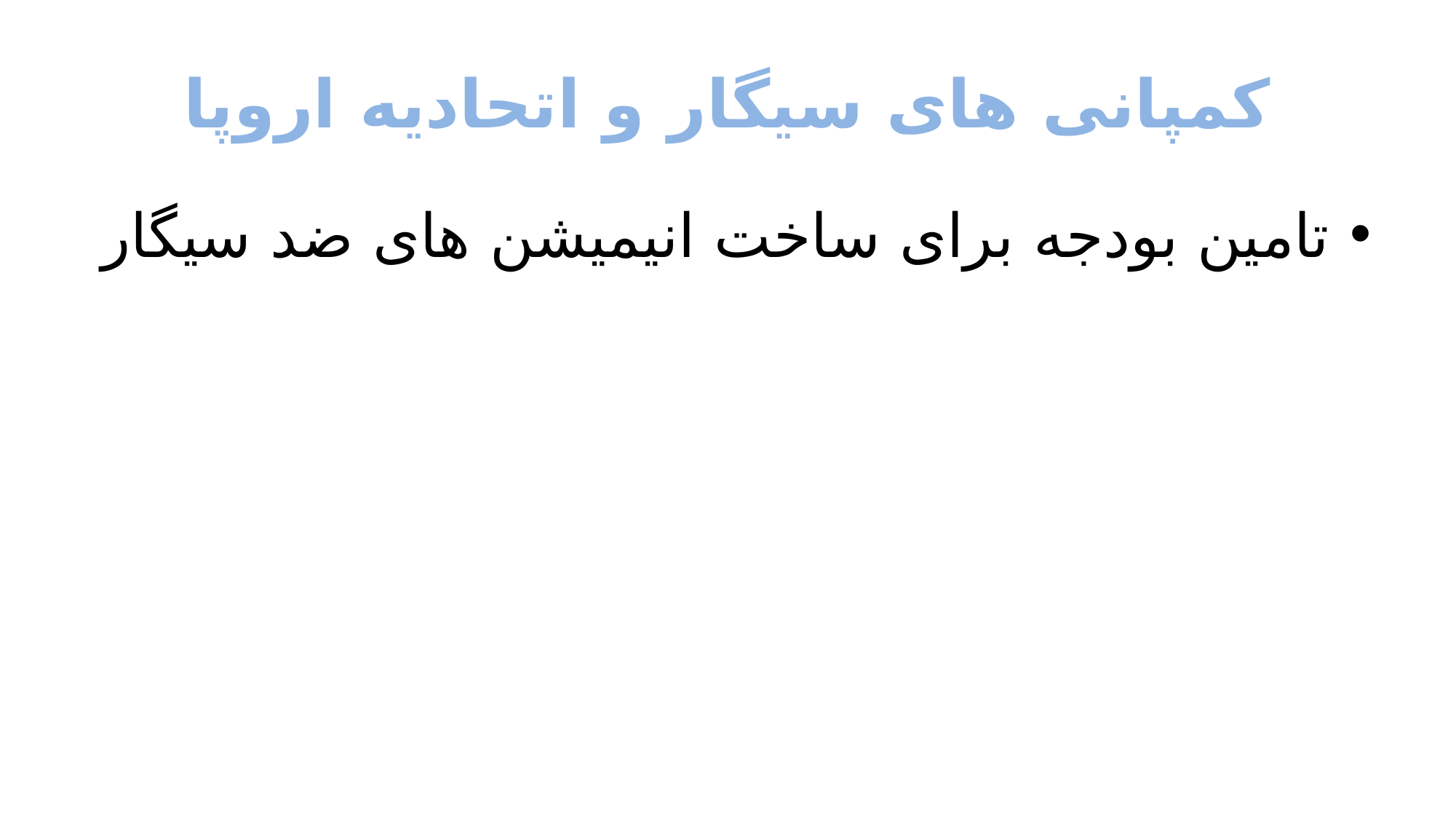

# کمپانی های سیگار و اتحادیه اروپا
تامین بودجه برای ساخت انیمیشن های ضد سیگار